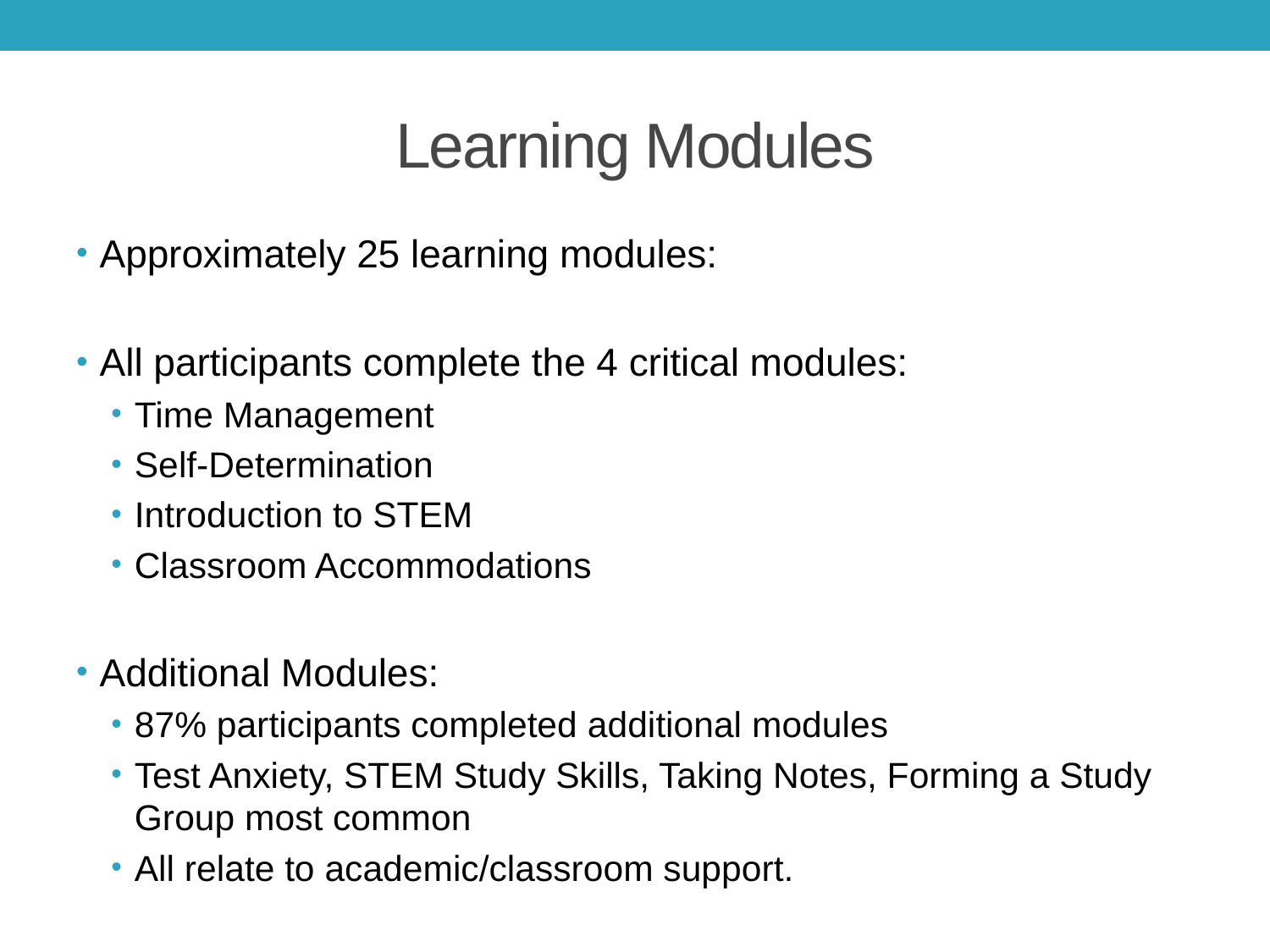

# Learning Modules
Approximately 25 learning modules:

All participants complete the 4 critical modules:
Time Management
Self-Determination
Introduction to STEM
Classroom Accommodations

Additional Modules:
87% participants completed additional modules
Test Anxiety, STEM Study Skills, Taking Notes, Forming a Study Group most common
All relate to academic/classroom support.